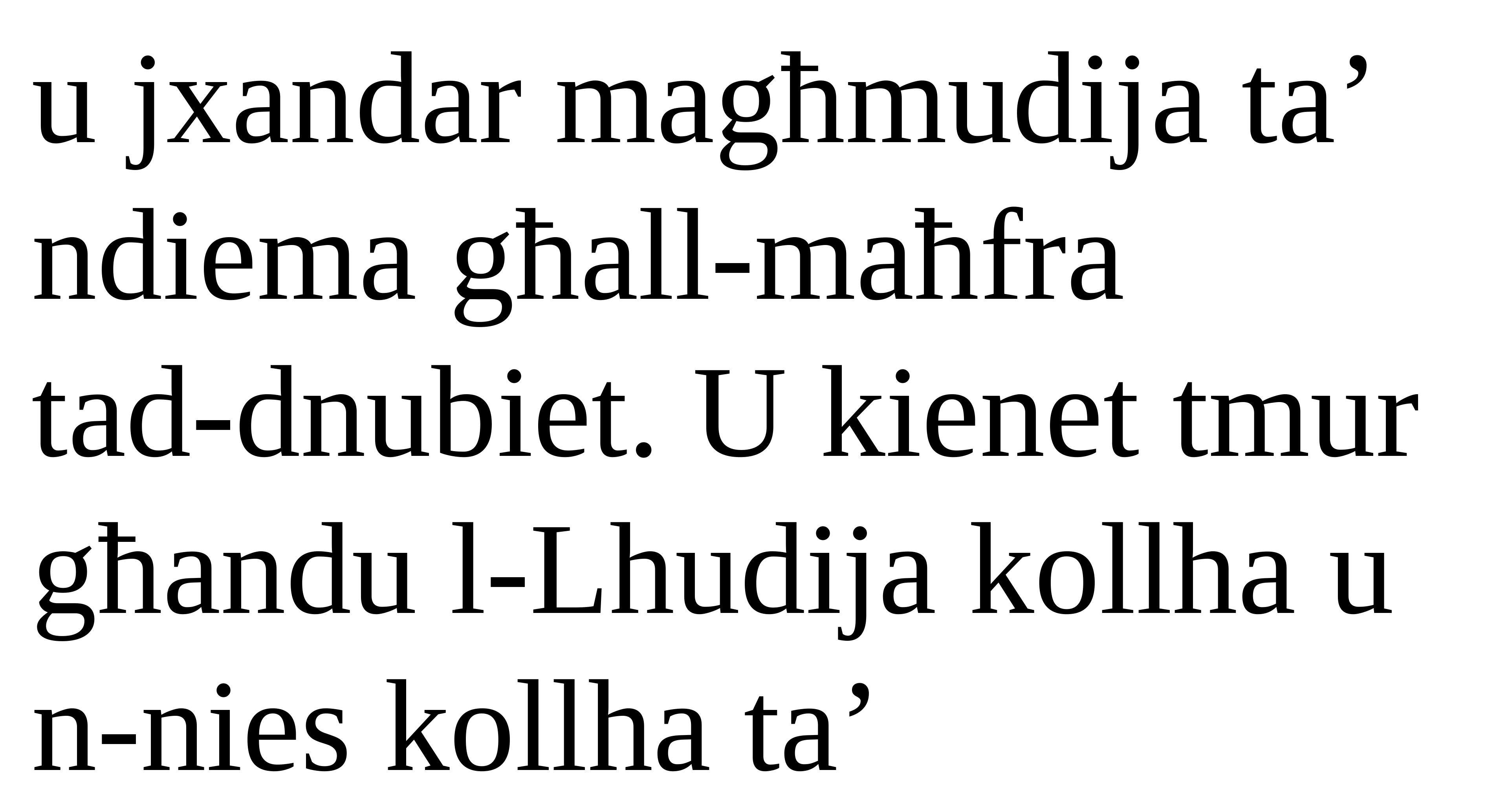

u jxandar magħmudija ta’ ndiema għall-maħfra
tad-dnubiet. U kienet tmur għandu l-Lhudija kollha u n-nies kollha ta’